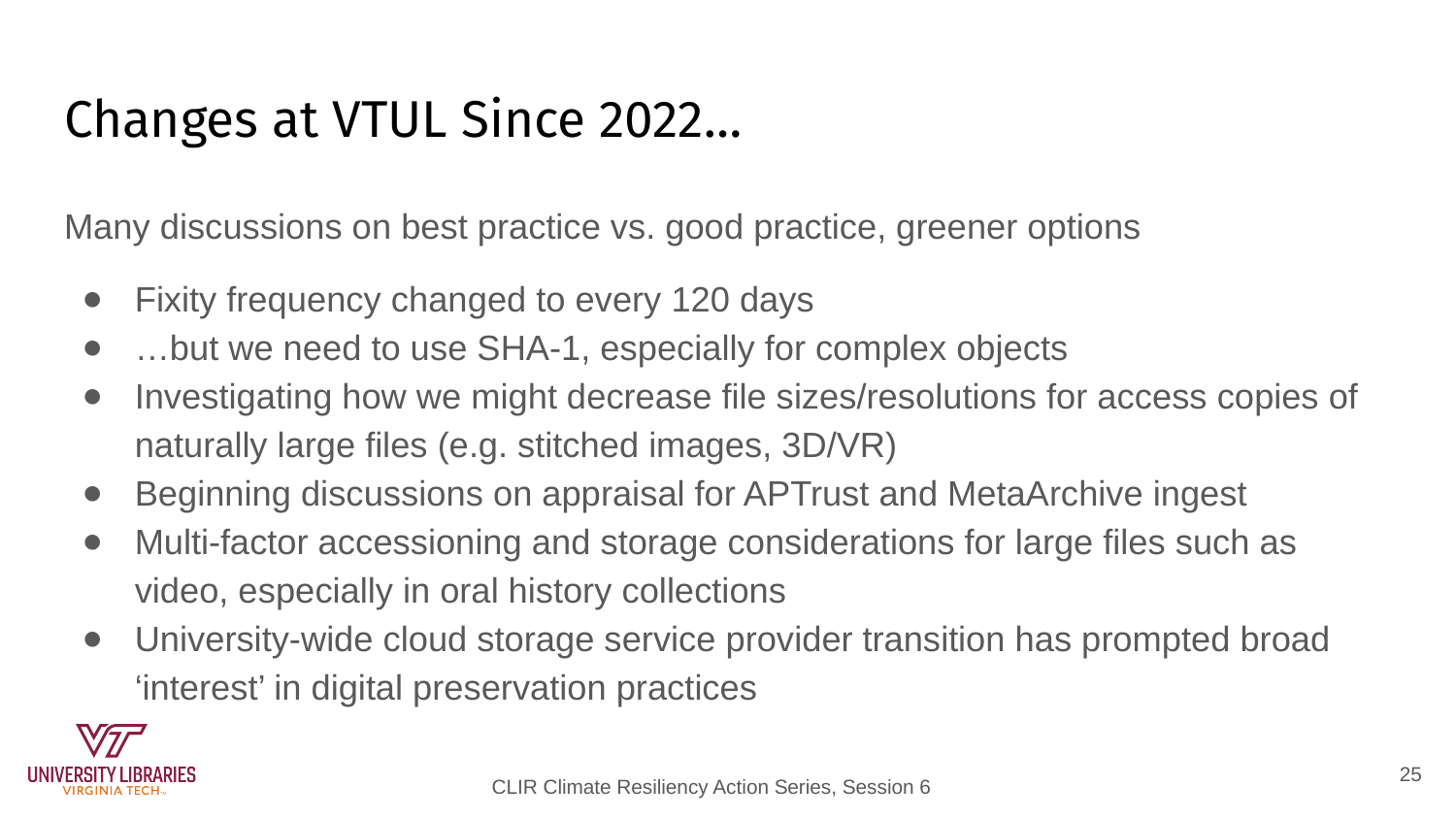

# Changes at VTUL Since 2022…
Many discussions on best practice vs. good practice, greener options
Fixity frequency changed to every 120 days
…but we need to use SHA-1, especially for complex objects
Investigating how we might decrease file sizes/resolutions for access copies of naturally large files (e.g. stitched images, 3D/VR)
Beginning discussions on appraisal for APTrust and MetaArchive ingest
Multi-factor accessioning and storage considerations for large files such as video, especially in oral history collections
University-wide cloud storage service provider transition has prompted broad ‘interest’ in digital preservation practices
25